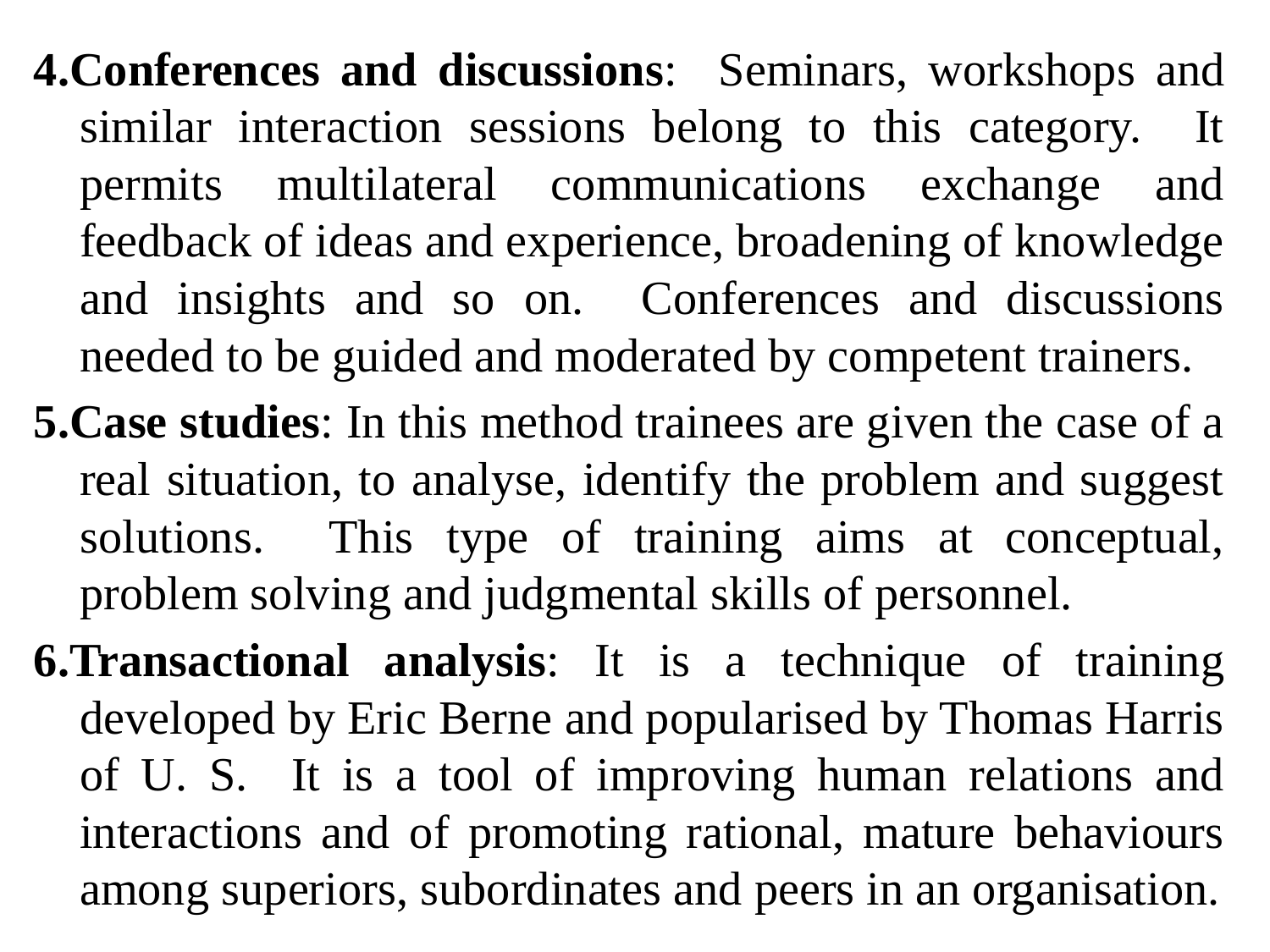

4.Conferences and discussions:  Seminars, workshops and similar interaction sessions belong to this category.  It permits multilateral communications exchange and feedback of ideas and experience, broadening of knowledge and insights and so on.  Conferences and discussions needed to be guided and moderated by competent trainers.
5.Case studies: In this method trainees are given the case of a real situation, to analyse, identify the problem and suggest solutions.  This type of training aims at conceptual, problem solving and judgmental skills of personnel.
6.Transactional analysis: It is a technique of training developed by Eric Berne and popularised by Thomas Harris of U. S.  It is a tool of improving human relations and interactions and of promoting rational, mature behaviours among superiors, subordinates and peers in an organisation.